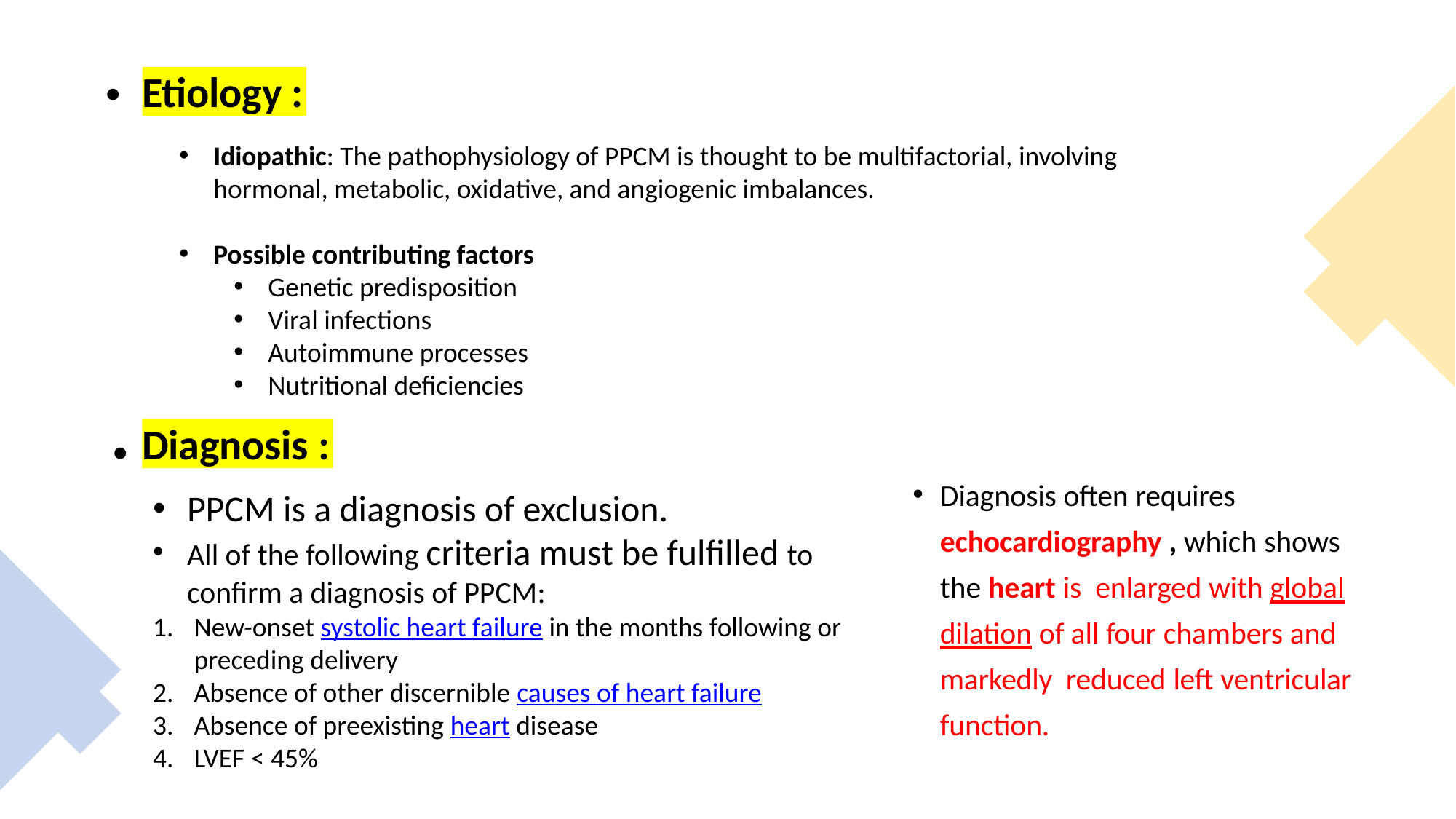

•
Etiology :

Idiopathic: The pathophysiology of PPCM is thought to be multifactorial, involving hormonal, metabolic, oxidative, and angiogenic imbalances.

Possible contributing factors
Genetic predisposition
Viral infections
Autoimmune processes
Nutritional deficiencies

Diagnosis :
•
Diagnosis often requires echocardiography , which shows the heart is  enlarged with global dilation of all four chambers and markedly  reduced left ventricular function.
PPCM is a diagnosis of exclusion.
All of the following criteria must be fulfilled to confirm a diagnosis of PPCM:
New-onset systolic heart failure in the months following or preceding delivery
Absence of other discernible causes of heart failure
Absence of preexisting heart disease
LVEF < 45%